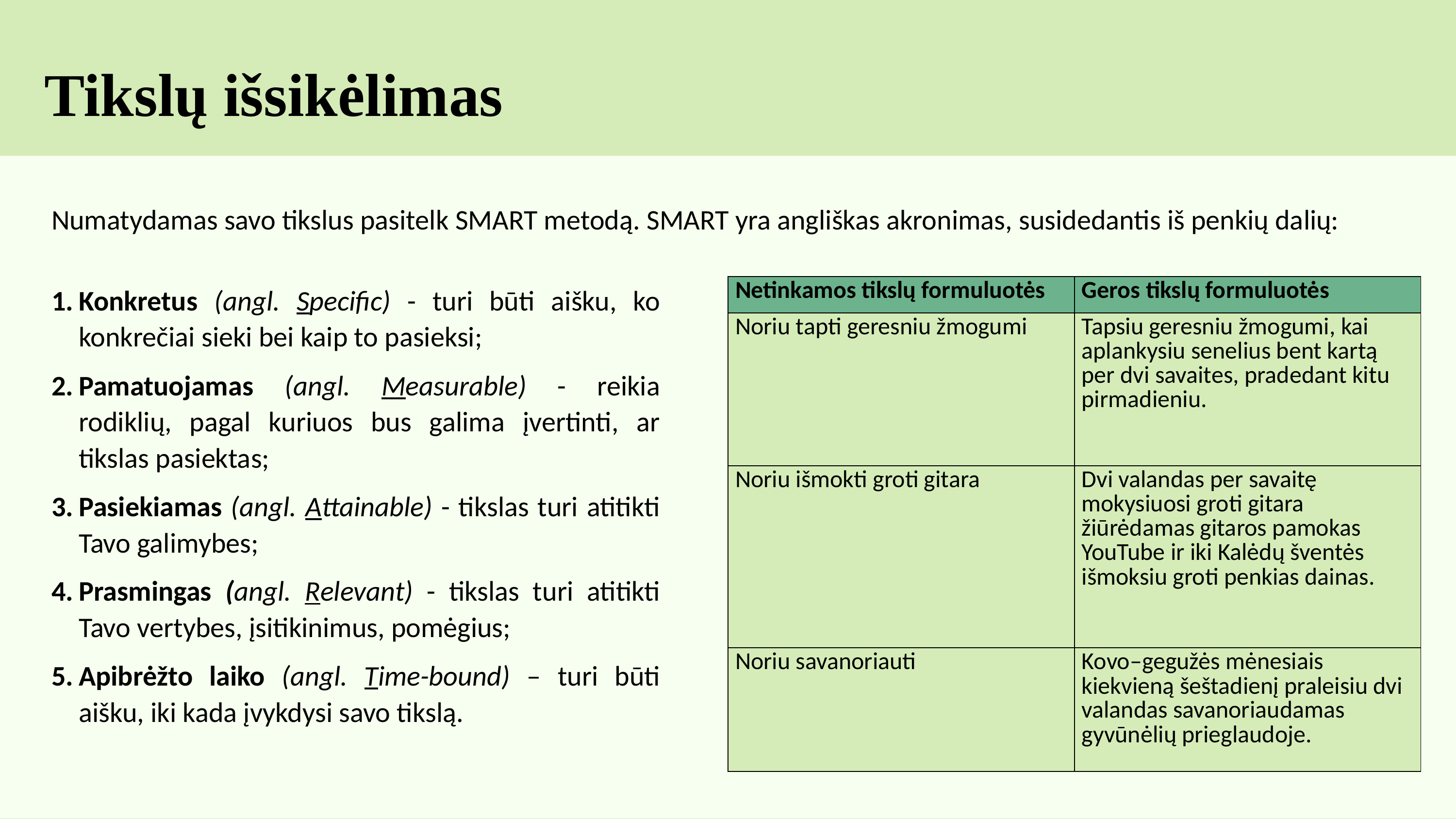

Tikslų išsikėlimas

Numatydamas savo tikslus pasitelk SMART metodą. SMART yra angliškas akronimas, susidedantis iš penkių dalių:
Konkretus (angl. Specific) - turi būti aišku, ko konkrečiai sieki bei kaip to pasieksi;
Pamatuojamas (angl. Measurable) - reikia rodiklių, pagal kuriuos bus galima įvertinti, ar tikslas pasiektas;
Pasiekiamas (angl. Attainable) - tikslas turi atitikti Tavo galimybes;
Prasmingas (angl. Relevant) - tikslas turi atitikti Tavo vertybes, įsitikinimus, pomėgius;
Apibrėžto laiko (angl. Time-bound) – turi būti aišku, iki kada įvykdysi savo tikslą.
| Netinkamos tikslų formuluotės | Geros tikslų formuluotės |
| --- | --- |
| Noriu tapti geresniu žmogumi | Tapsiu geresniu žmogumi, kai aplankysiu senelius bent kartą per dvi savaites, pradedant kitu pirmadieniu. |
| Noriu išmokti groti gitara | Dvi valandas per savaitę mokysiuosi groti gitara žiūrėdamas gitaros pamokas YouTube ir iki Kalėdų šventės išmoksiu groti penkias dainas. |
| Noriu savanoriauti | Kovo–gegužės mėnesiais kiekvieną šeštadienį praleisiu dvi valandas savanoriaudamas gyvūnėlių prieglaudoje. |